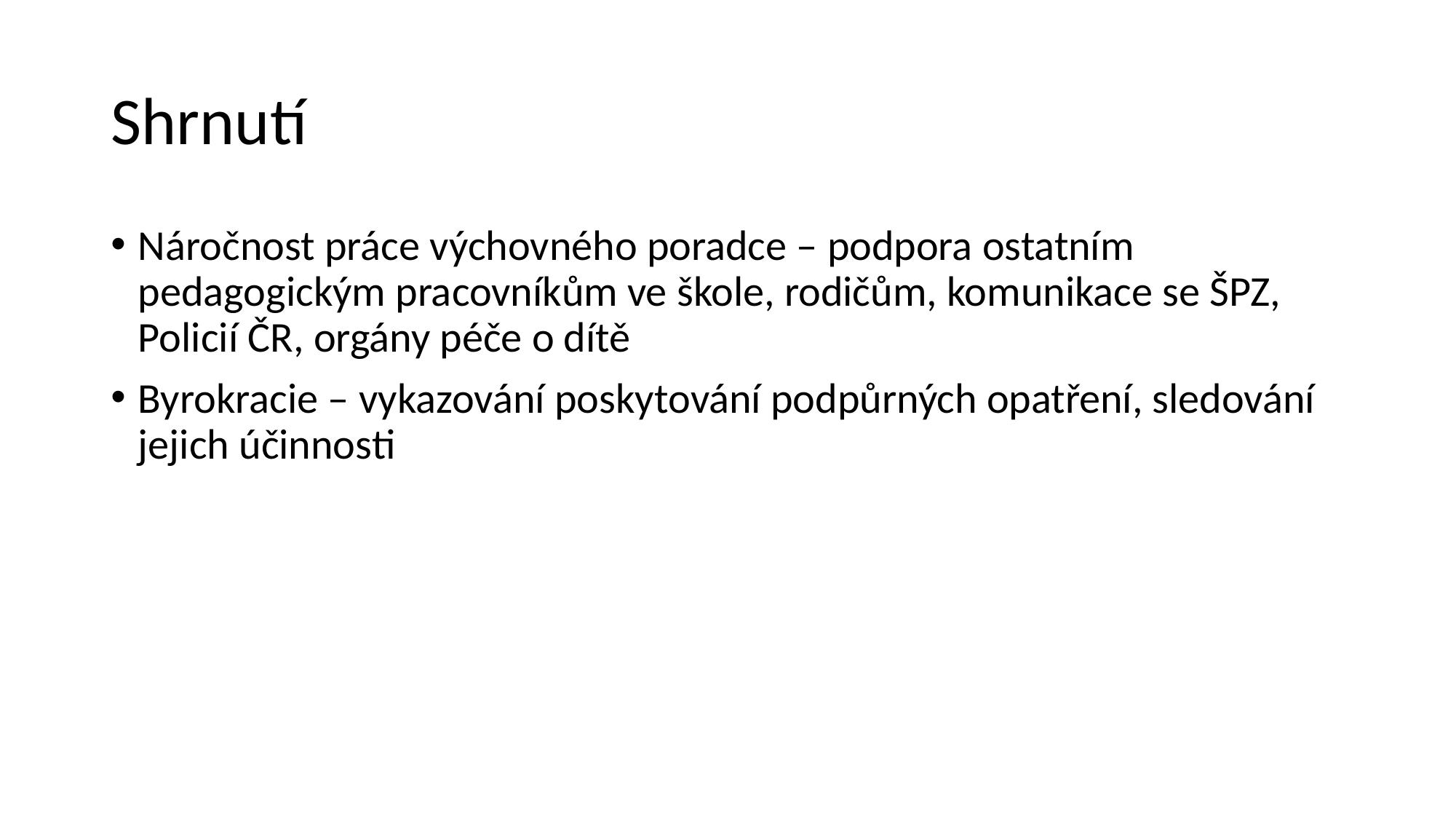

# Shrnutí
Náročnost práce výchovného poradce – podpora ostatním pedagogickým pracovníkům ve škole, rodičům, komunikace se ŠPZ, Policií ČR, orgány péče o dítě
Byrokracie – vykazování poskytování podpůrných opatření, sledování jejich účinnosti